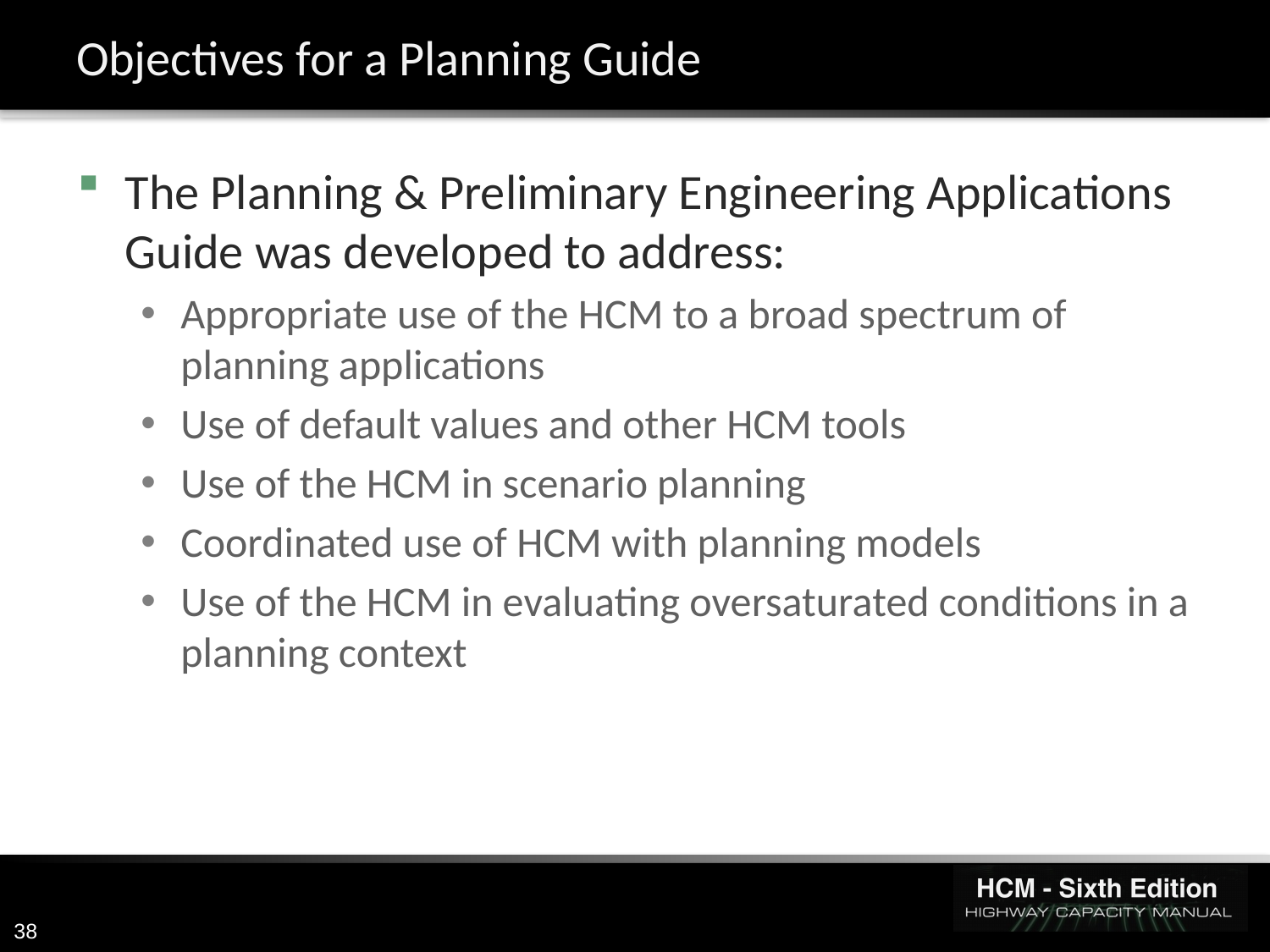

# Objectives for a Planning Guide
The Planning & Preliminary Engineering Applications Guide was developed to address:
Appropriate use of the HCM to a broad spectrum of planning applications
Use of default values and other HCM tools
Use of the HCM in scenario planning
Coordinated use of HCM with planning models
Use of the HCM in evaluating oversaturated conditions in a planning context

38